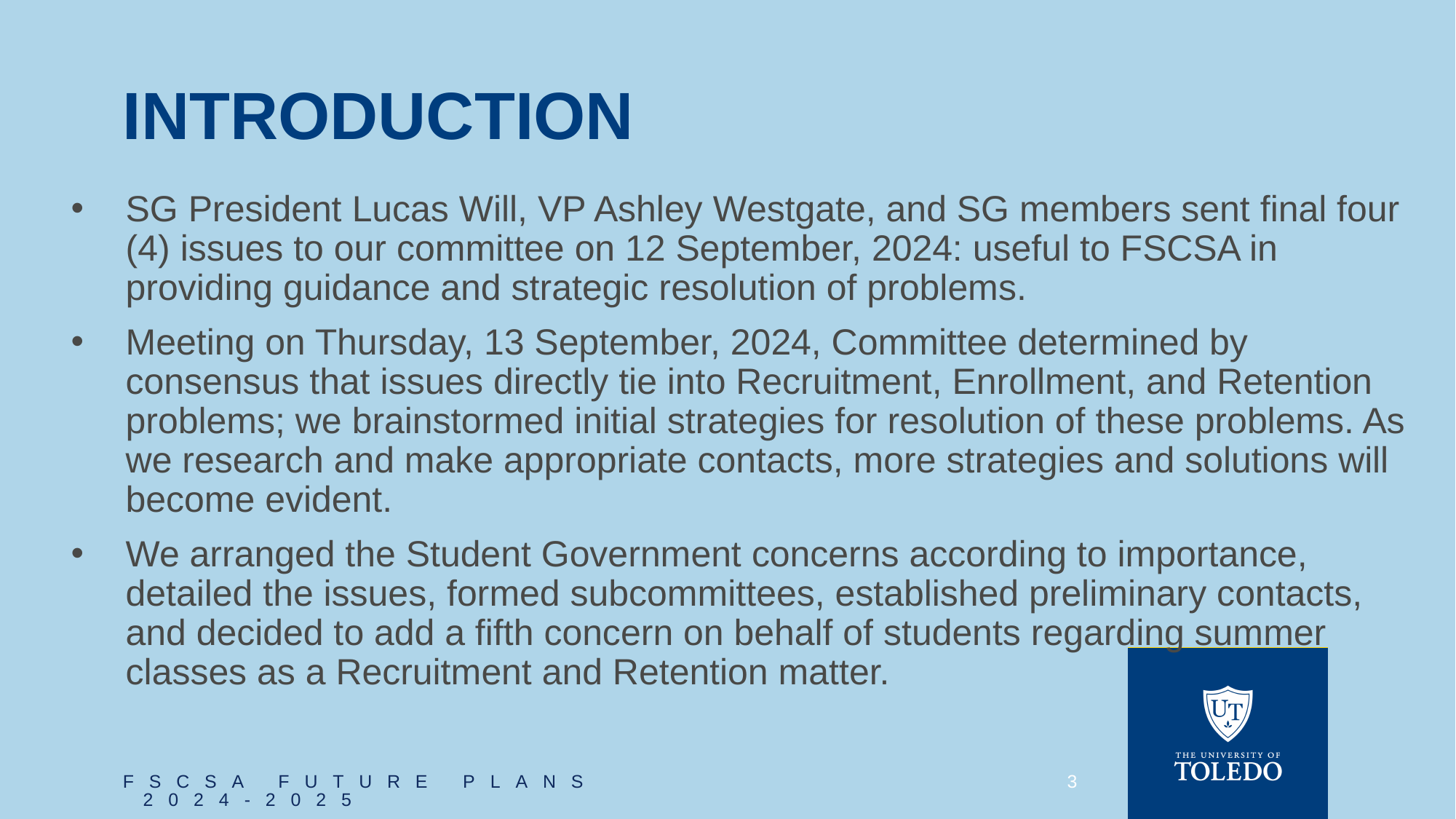

# Introduction
SG President Lucas Will, VP Ashley Westgate, and SG members sent final four (4) issues to our committee on 12 September, 2024: useful to FSCSA in providing guidance and strategic resolution of problems.
Meeting on Thursday, 13 September, 2024, Committee determined by consensus that issues directly tie into Recruitment, Enrollment, and Retention problems; we brainstormed initial strategies for resolution of these problems. As we research and make appropriate contacts, more strategies and solutions will become evident.
We arranged the Student Government concerns according to importance, detailed the issues, formed subcommittees, established preliminary contacts, and decided to add a fifth concern on behalf of students regarding summer classes as a Recruitment and Retention matter.
FSCSA Future plans 2024-2025
3